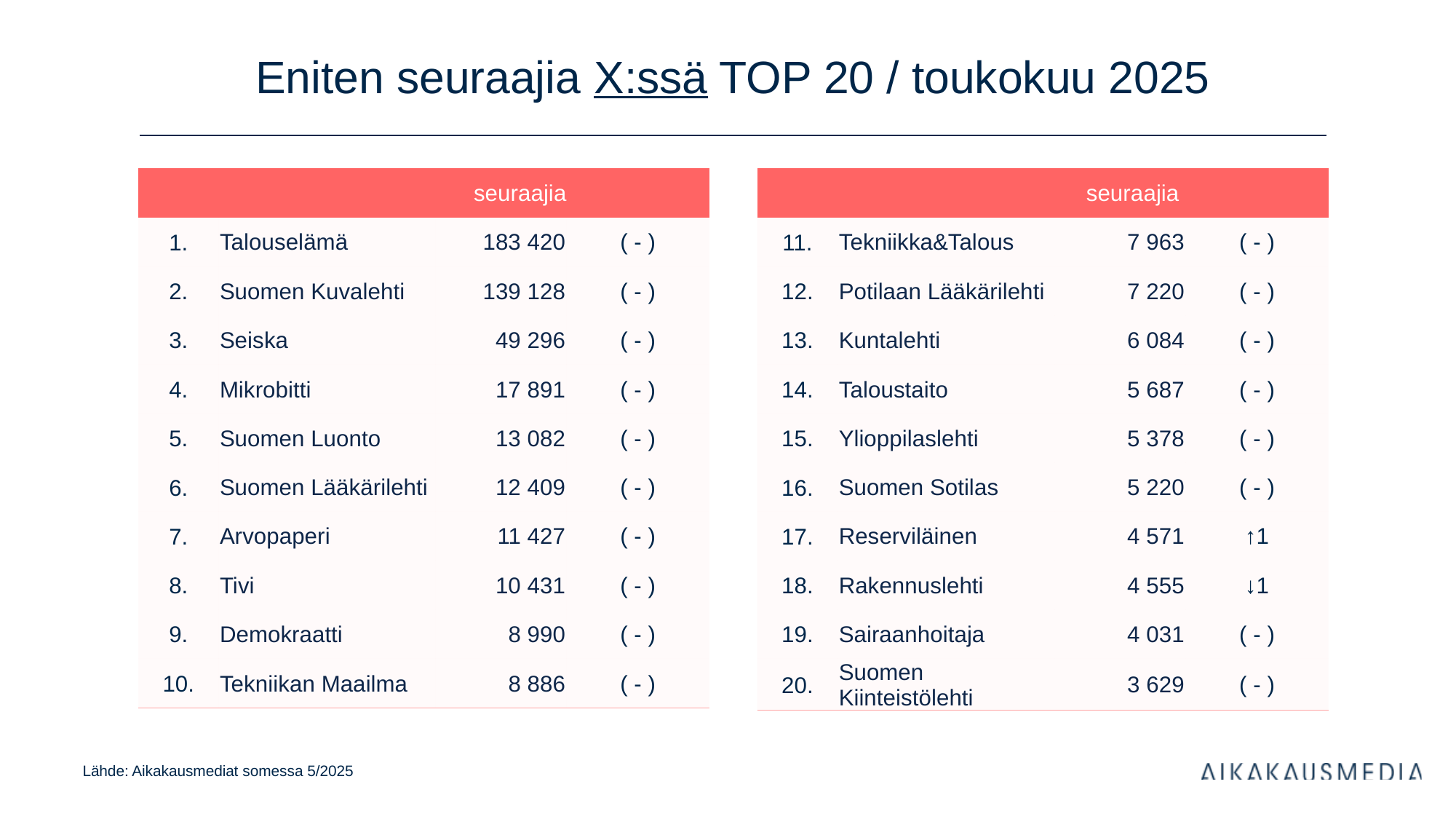

# Eniten seuraajia X:ssä TOP 20 / toukokuu 2025
|  |  | seuraajia |  |
| --- | --- | --- | --- |
| 1. | Talouselämä | 183 420 | ( - ) |
| 2. | Suomen Kuvalehti | 139 128 | ( - ) |
| 3. | Seiska | 49 296 | ( - ) |
| 4. | Mikrobitti | 17 891 | ( - ) |
| 5. | Suomen Luonto | 13 082 | ( - ) |
| 6. | Suomen Lääkärilehti | 12 409 | ( - ) |
| 7. | Arvopaperi | 11 427 | ( - ) |
| 8. | Tivi | 10 431 | ( - ) |
| 9. | Demokraatti | 8 990 | ( - ) |
| 10. | Tekniikan Maailma | 8 886 | ( - ) |
|  |  | seuraajia |  |
| --- | --- | --- | --- |
| 11. | Tekniikka&Talous | 7 963 | ( - ) |
| 12. | Potilaan Lääkärilehti | 7 220 | ( - ) |
| 13. | Kuntalehti | 6 084 | ( - ) |
| 14. | Taloustaito | 5 687 | ( - ) |
| 15. | Ylioppilaslehti | 5 378 | ( - ) |
| 16. | Suomen Sotilas | 5 220 | ( - ) |
| 17. | Reserviläinen | 4 571 | ↑1 |
| 18. | Rakennuslehti | 4 555 | ↓1 |
| 19. | Sairaanhoitaja | 4 031 | ( - ) |
| 20. | Suomen Kiinteistölehti | 3 629 | ( - ) |